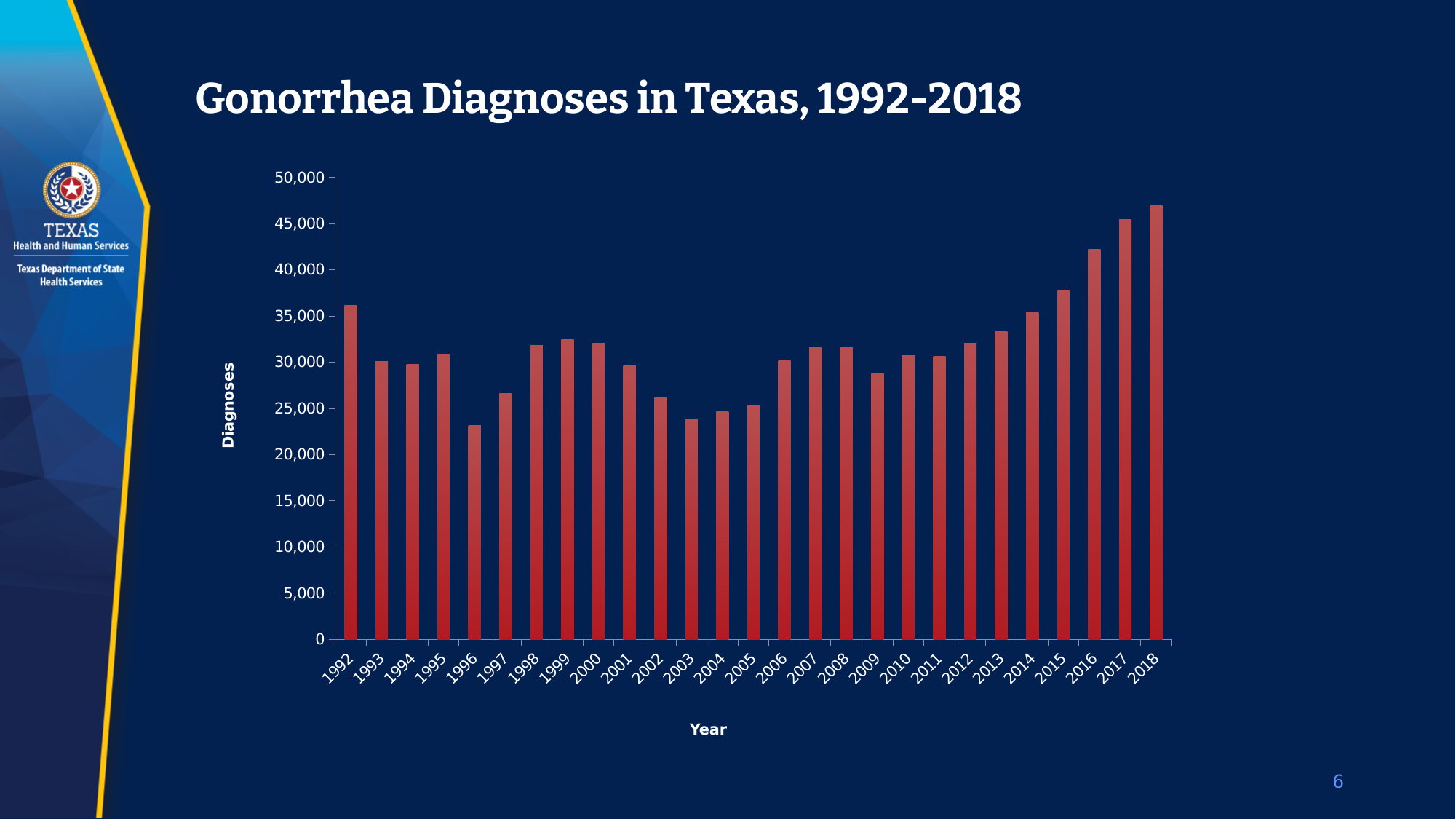

# Gonorrhea Diagnoses in Texas, 1992-2018

### Chart

| Category | Gonorrhea |
|---|---|
| 1992 | 36172.0 |
| 1993 | 30122.0 |
| 1994 | 29757.0 |
| 1995 | 30893.0 |
| 1996 | 23124.0 |
| 1997 | 26612.0 |
| 1998 | 31833.0 |
| 1999 | 32456.0 |
| 2000 | 32065.0 |
| 2001 | 29622.0 |
| 2002 | 26154.0 |
| 2003 | 23888.0 |
| 2004 | 24643.0 |
| 2005 | 25288.0 |
| 2006 | 30144.0 |
| 2007 | 31563.0 |
| 2008 | 31605.0 |
| 2009 | 28848.0 |
| 2010 | 30746.0 |
| 2011 | 30645.0 |
| 2012 | 32044.0 |
| 2013 | 33343.0 |
| 2014 | 35409.0 |
| 2015 | 37743.0 |
| 2016 | 42275.0 |
| 2017 | 45471.0 |
| 2018 | 46958.0 |
Year
6